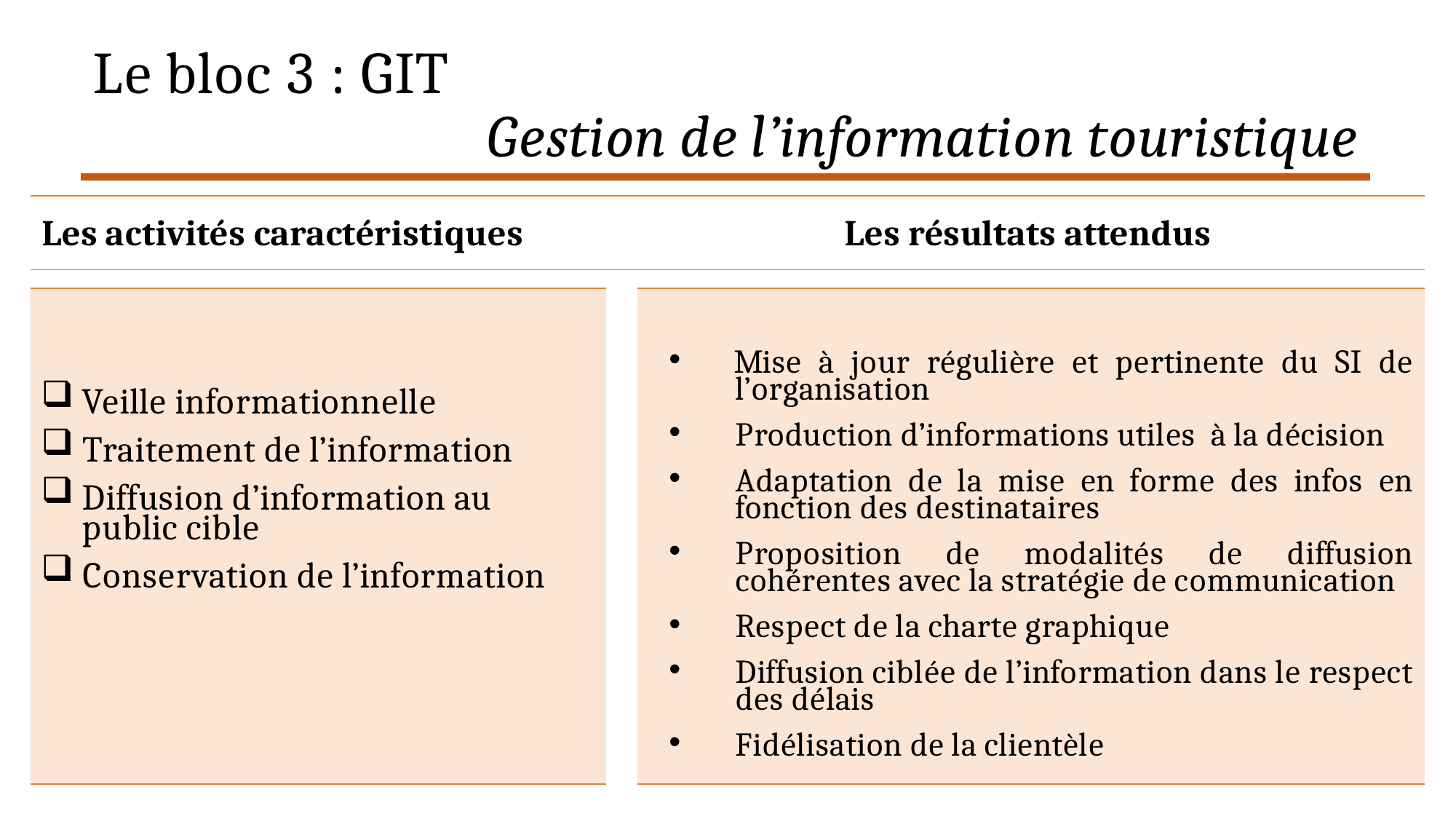

# Le bloc 3 : GIT Gestion de l’information touristique
| Les résultats attendus |
| --- |
| Les activités caractéristiques |
| --- |
| Mise à jour régulière et pertinente du SI de l’organisation Production d’informations utiles à la décision Adaptation de la mise en forme des infos en fonction des destinataires Proposition de modalités de diffusion cohérentes avec la stratégie de communication Respect de la charte graphique Diffusion ciblée de l’information dans le respect des délais Fidélisation de la clientèle |
| --- |
| Veille informationnelle Traitement de l’information Diffusion d’information au public cible Conservation de l’information |
| --- |